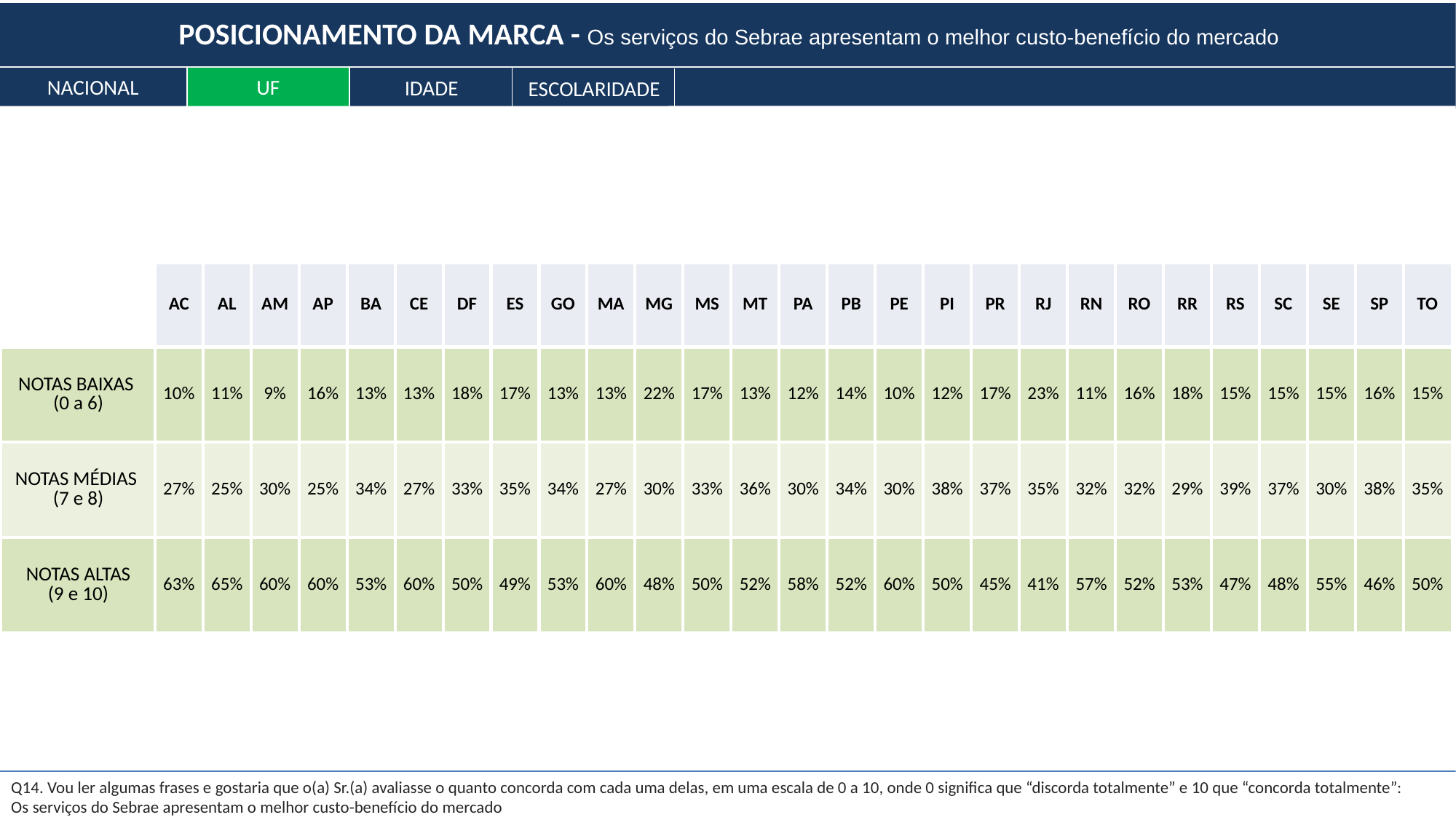

POSICIONAMENTO DA MARCA - Os serviços do Sebrae apresentam o melhor custo-benefício do mercado
NACIONAL
UF
IDADE
ESCOLARIDADE
|  | AC | AL | AM | AP | BA | CE | DF | ES | GO | MA | MG | MS | MT | PA | PB | PE | PI | PR | RJ | RN | RO | RR | RS | SC | SE | SP | TO |
| --- | --- | --- | --- | --- | --- | --- | --- | --- | --- | --- | --- | --- | --- | --- | --- | --- | --- | --- | --- | --- | --- | --- | --- | --- | --- | --- | --- |
| NOTAS BAIXAS (0 a 6) | 10% | 11% | 9% | 16% | 13% | 13% | 18% | 17% | 13% | 13% | 22% | 17% | 13% | 12% | 14% | 10% | 12% | 17% | 23% | 11% | 16% | 18% | 15% | 15% | 15% | 16% | 15% |
| NOTAS MÉDIAS (7 e 8) | 27% | 25% | 30% | 25% | 34% | 27% | 33% | 35% | 34% | 27% | 30% | 33% | 36% | 30% | 34% | 30% | 38% | 37% | 35% | 32% | 32% | 29% | 39% | 37% | 30% | 38% | 35% |
| NOTAS ALTAS (9 e 10) | 63% | 65% | 60% | 60% | 53% | 60% | 50% | 49% | 53% | 60% | 48% | 50% | 52% | 58% | 52% | 60% | 50% | 45% | 41% | 57% | 52% | 53% | 47% | 48% | 55% | 46% | 50% |
Q14. Vou ler algumas frases e gostaria que o(a) Sr.(a) avaliasse o quanto concorda com cada uma delas, em uma escala de 0 a 10, onde 0 significa que “discorda totalmente” e 10 que “concorda totalmente”:
Os serviços do Sebrae apresentam o melhor custo-benefício do mercado